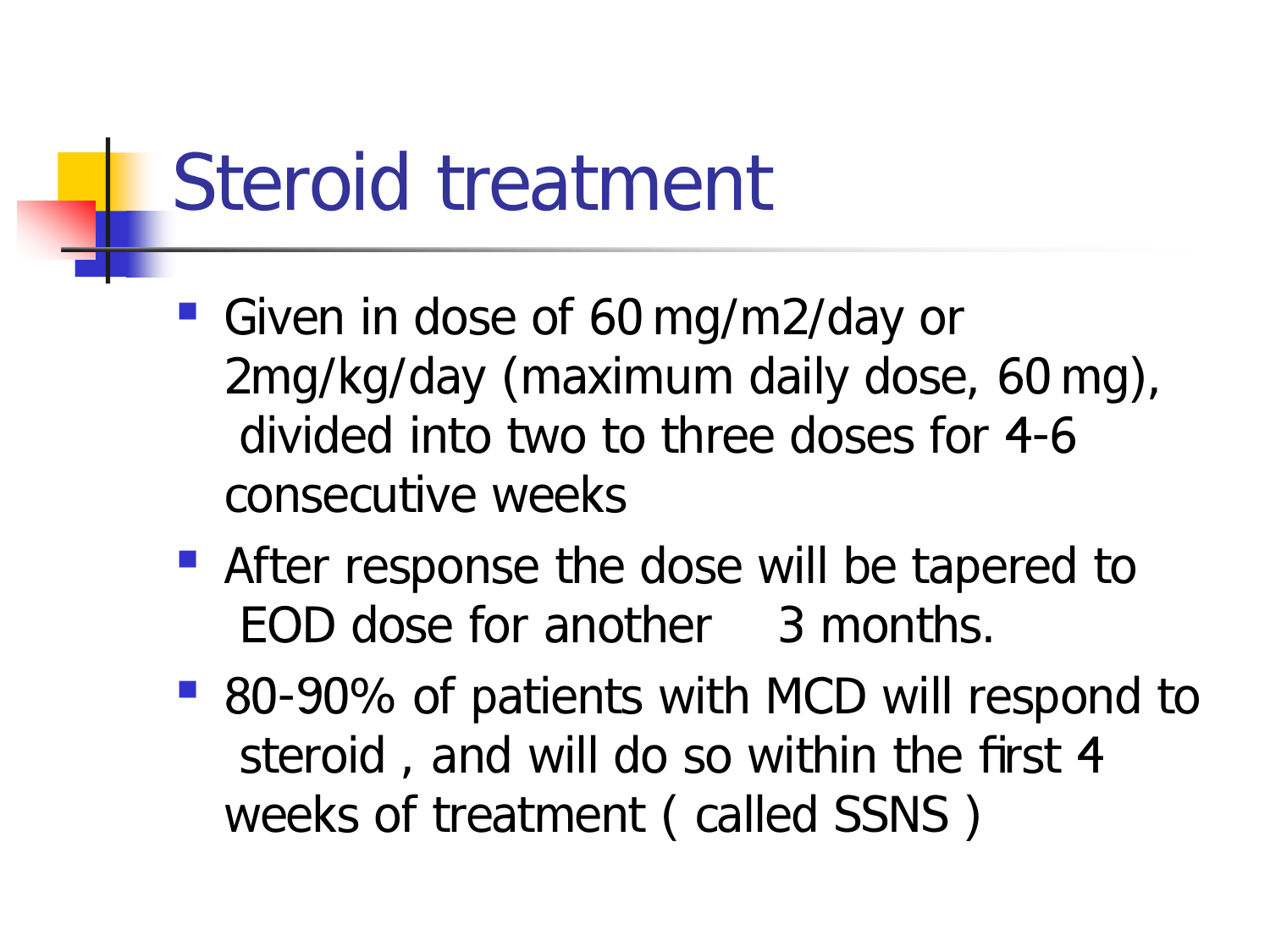

# Steroid treatment
Given in dose of 60 mg/m2/day or  2mg/kg/day (maximum daily dose, 60 mg),  divided into two to three doses for 4-6  consecutive weeks
After response the dose will be tapered to  EOD dose for another	3 months.
80-90% of patients with MCD will respond to  steroid , and will do so within the first 4  weeks of treatment ( called SSNS )